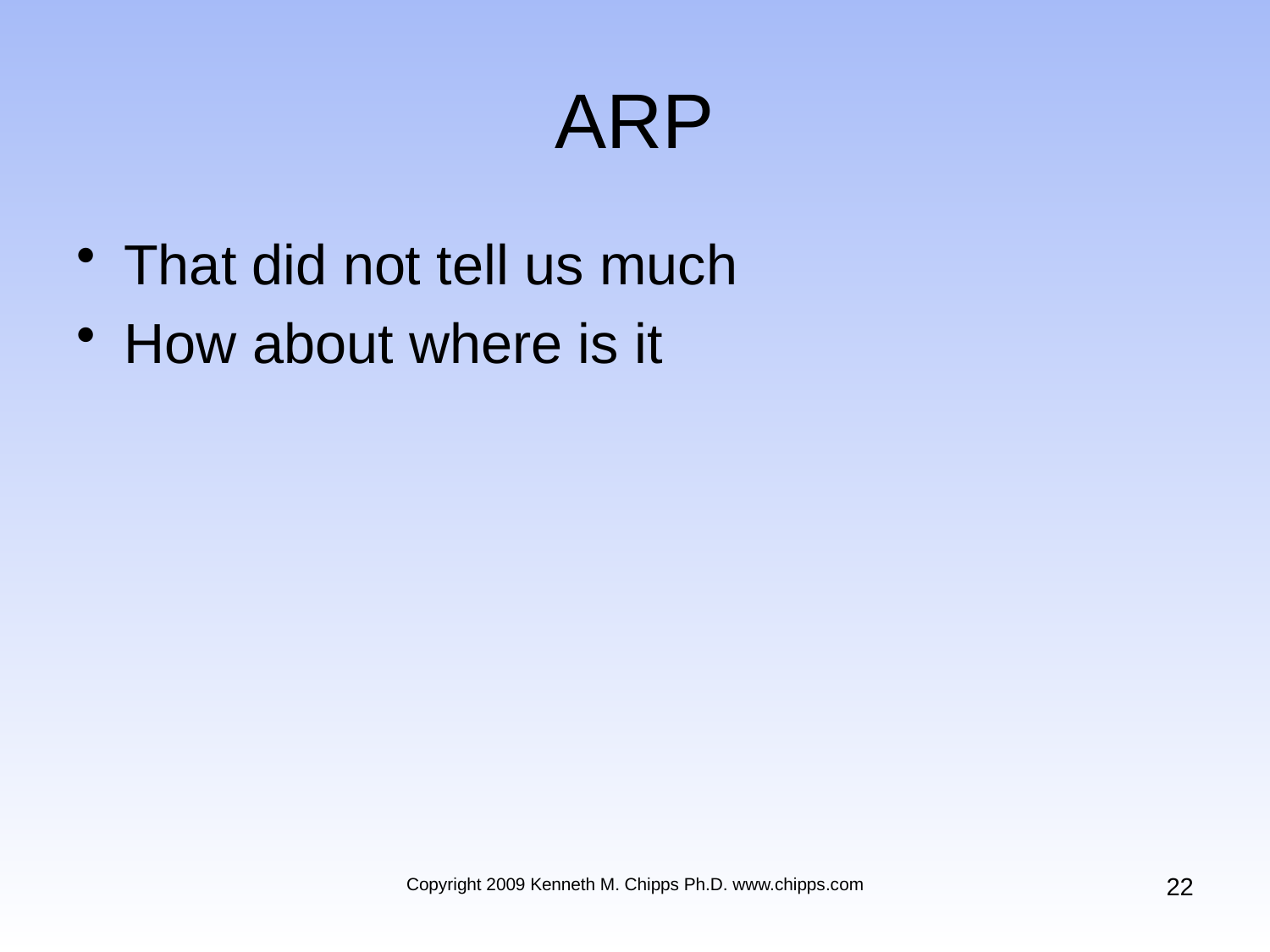

# ARP
That did not tell us much
How about where is it
22
Copyright 2009 Kenneth M. Chipps Ph.D. www.chipps.com